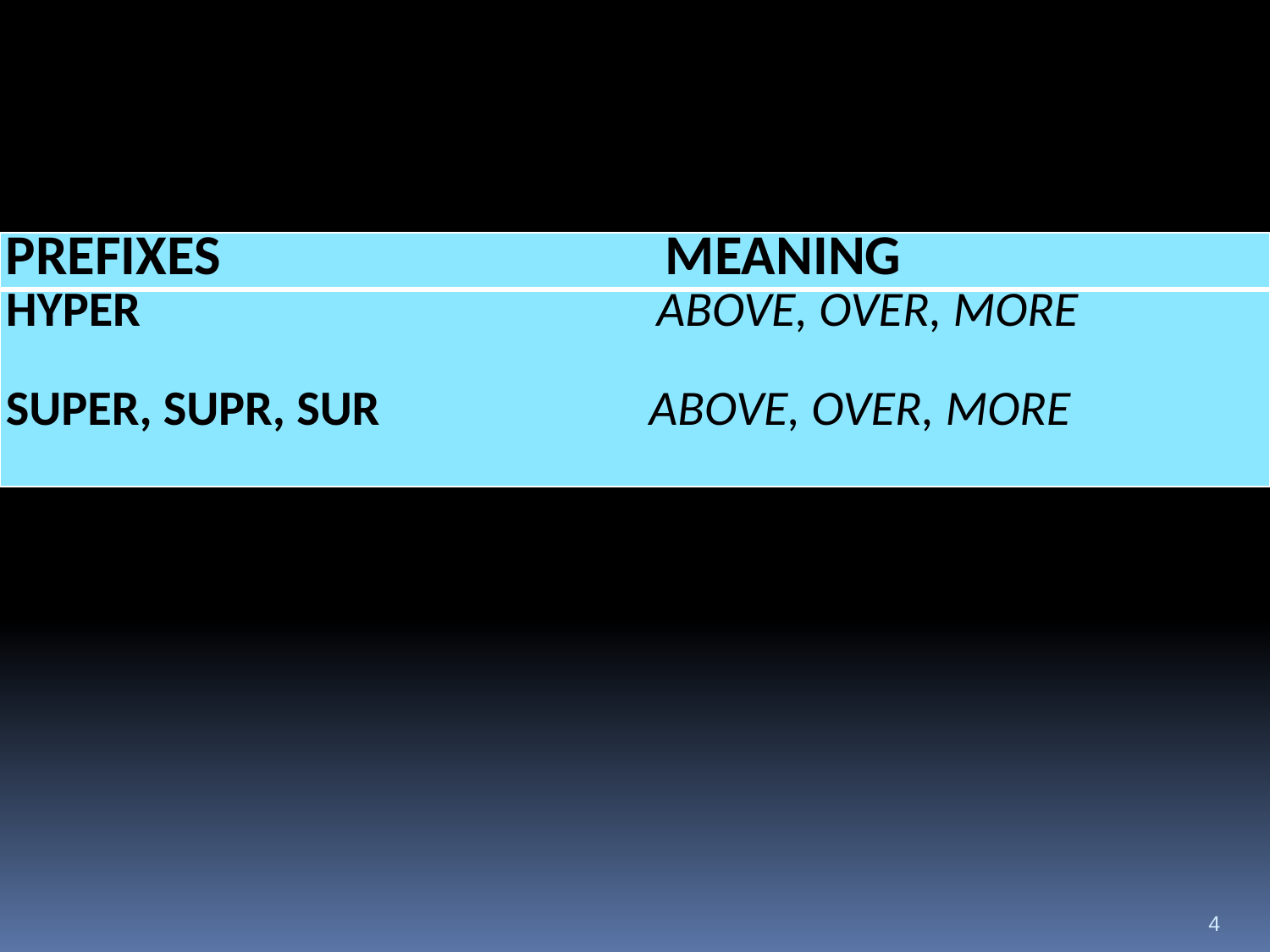

| PREFIXES MEANING |
| --- |
| HYPER ABOVE, OVER, MORE SUPER, SUPR, SUR ABOVE, OVER, MORE |
4